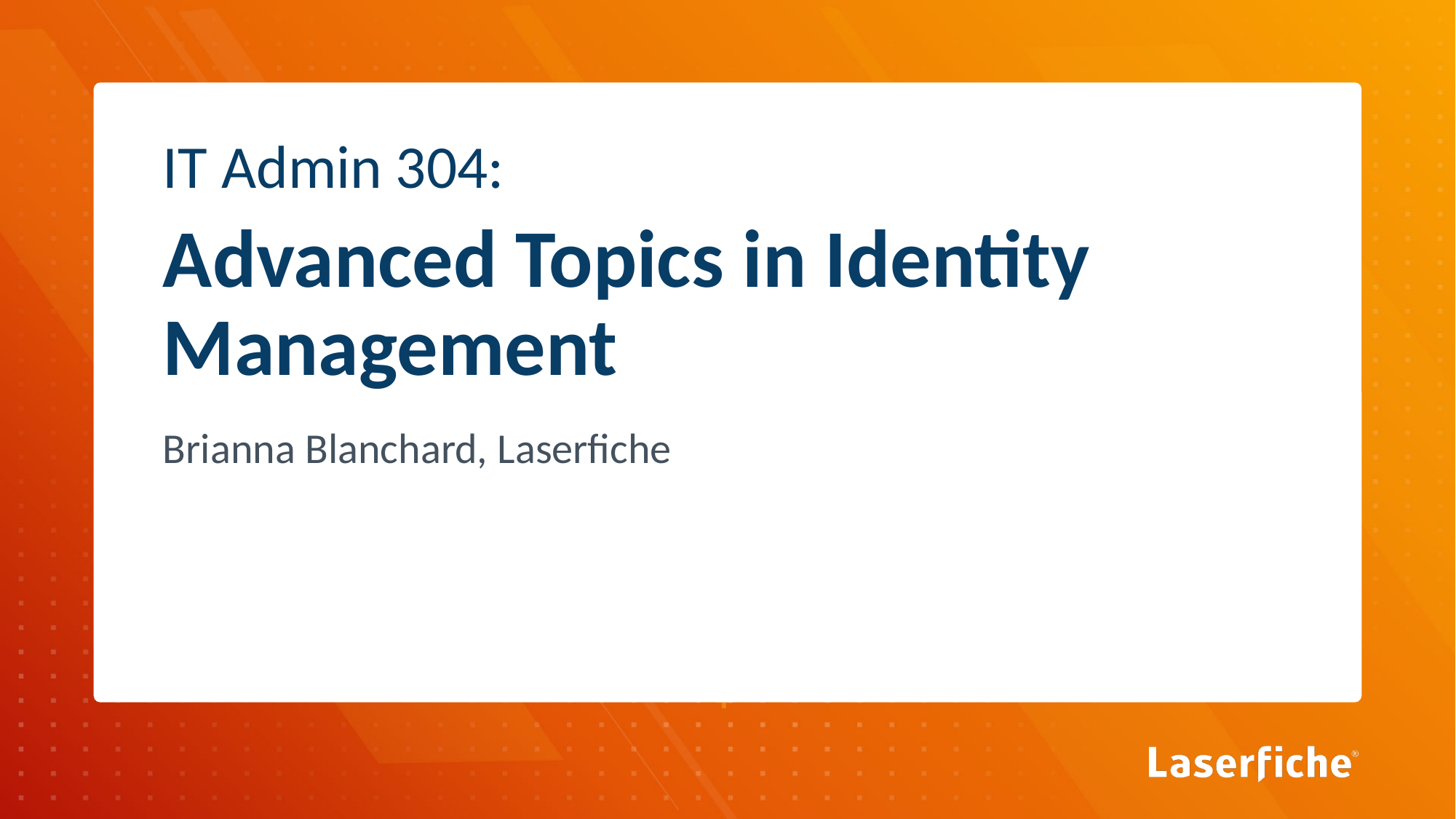

IT Admin 304:
Advanced Topics in Identity Management
Brianna Blanchard, Laserfiche